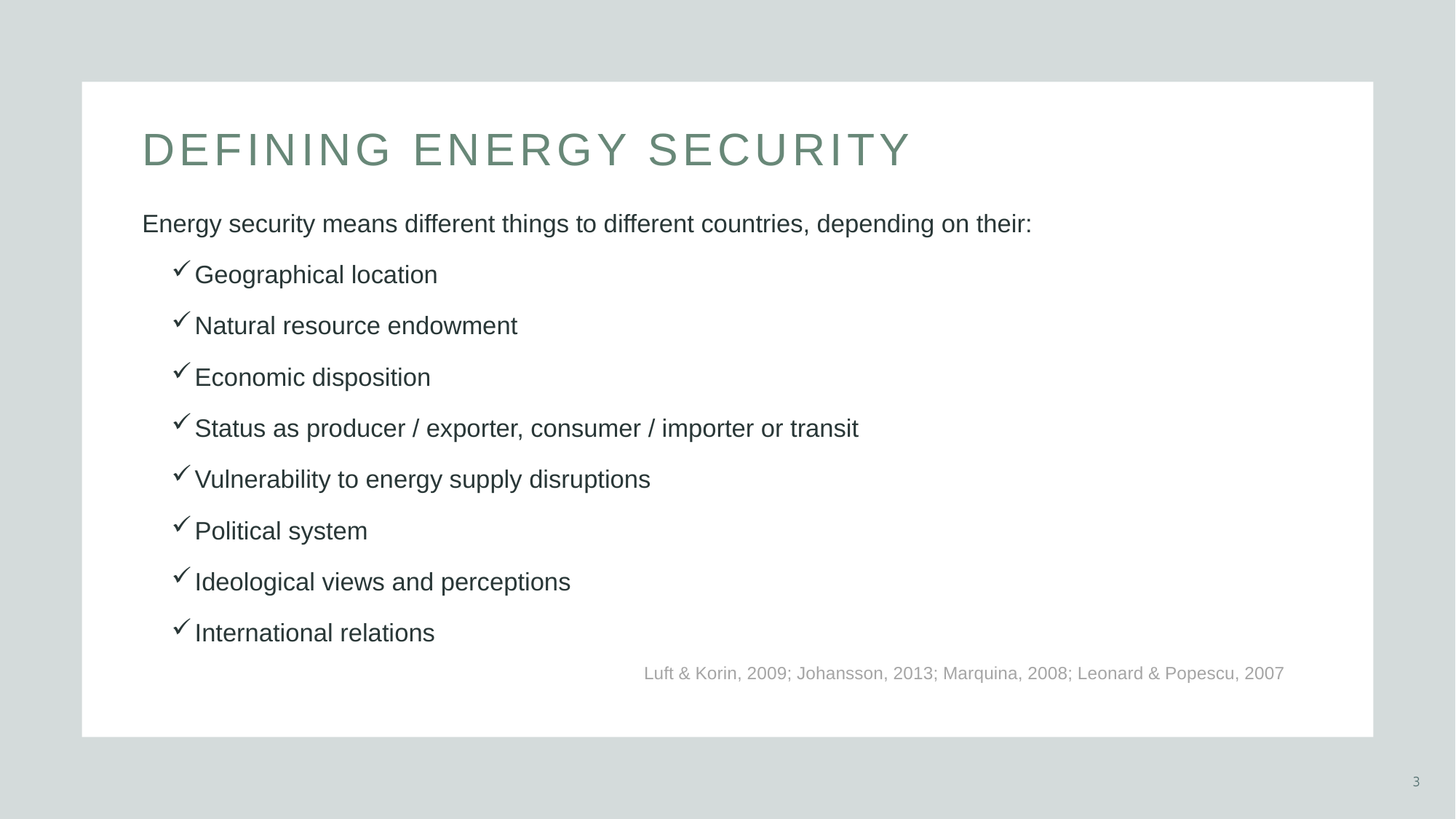

# Defining energy security
Energy security means different things to different countries, depending on their:
Geographical location
Natural resource endowment
Economic disposition
Status as producer / exporter, consumer / importer or transit
Vulnerability to energy supply disruptions
Political system
Ideological views and perceptions
International relations
Luft & Korin, 2009; Johansson, 2013; Marquina, 2008; Leonard & Popescu, 2007
3